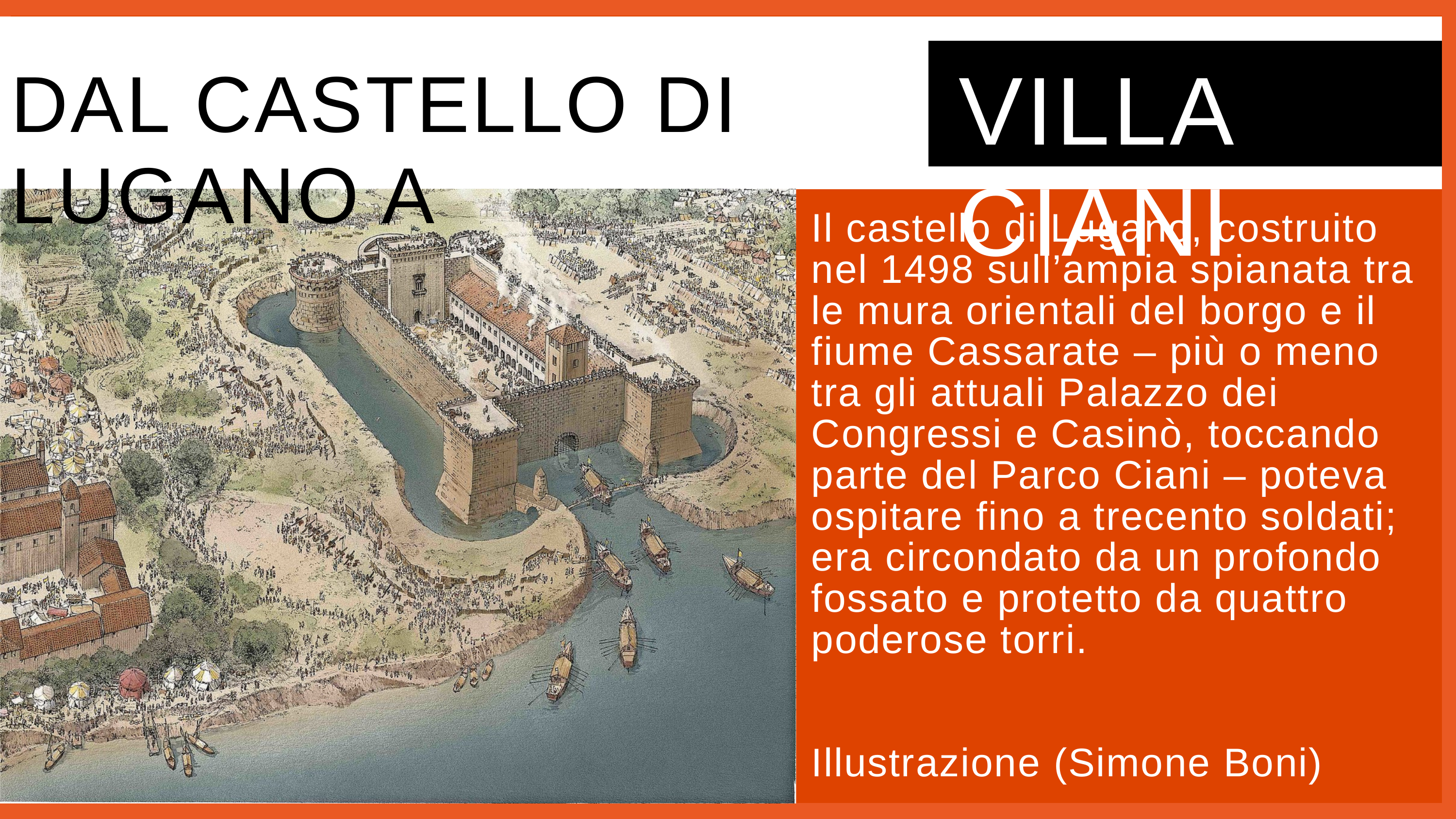

VILLA CIANI
DAL CASTELLO DI LUGANO A

Il castello di Lugano, costruito nel 1498 sull’ampia spianata tra le mura orientali del borgo e il fiume Cassarate – più o meno tra gli attuali Palazzo dei Congressi e Casinò, toccando parte del Parco Ciani – poteva ospitare fino a trecento soldati; era circondato da un profondo fossato e protetto da quattro poderose torri.

Illustrazione (Simone Boni)